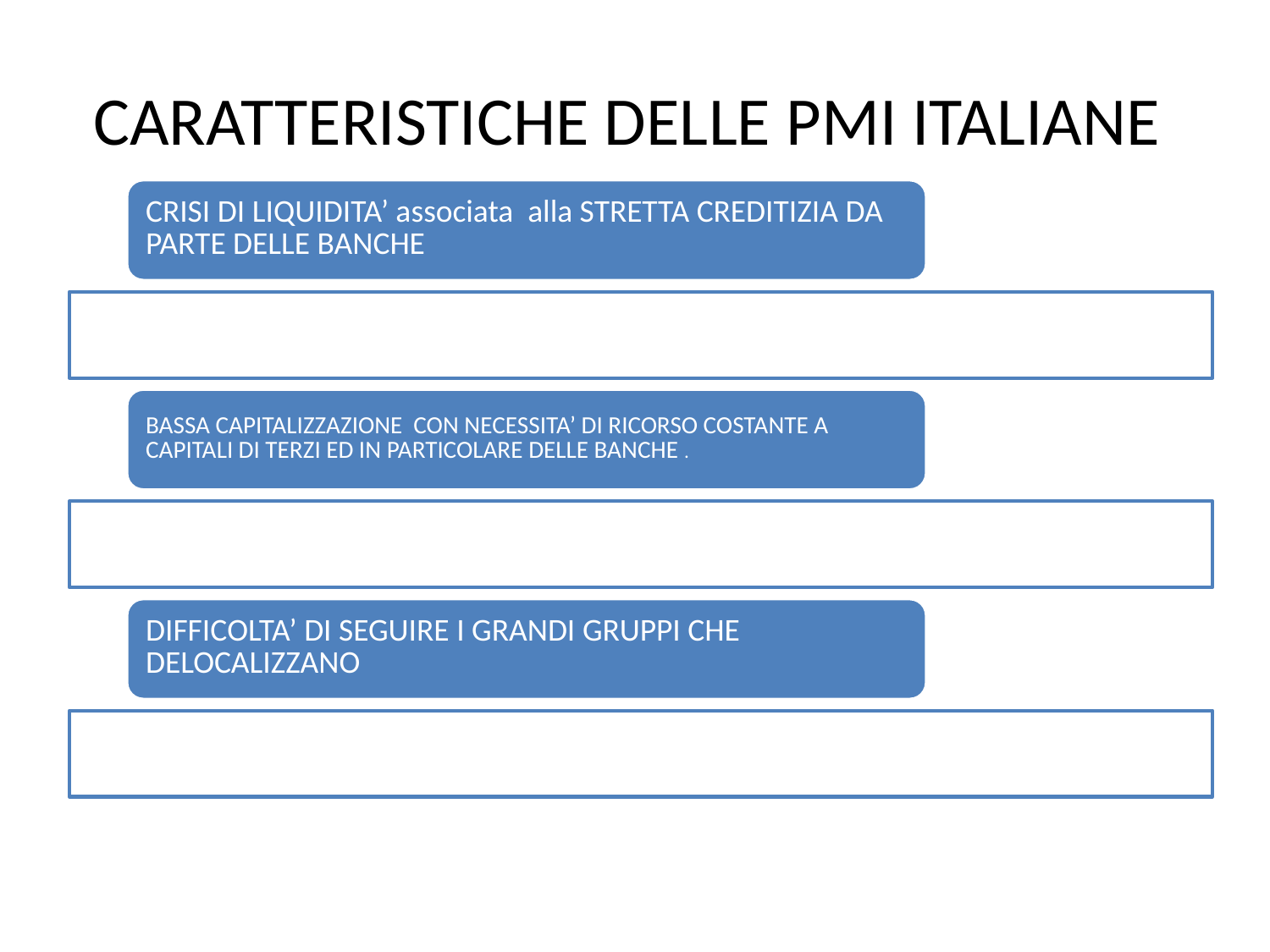

# CARATTERISTICHE DELLE PMI ITALIANE
CRISI DI LIQUIDITA’ associata  alla STRETTA CREDITIZIA DA PARTE DELLE BANCHE
BASSA CAPITALIZZAZIONE  CON NECESSITA’ DI RICORSO COSTANTE A CAPITALI DI TERZI ED IN PARTICOLARE DELLE BANCHE .
DIFFICOLTA’ DI SEGUIRE I GRANDI GRUPPI CHE DELOCALIZZANO